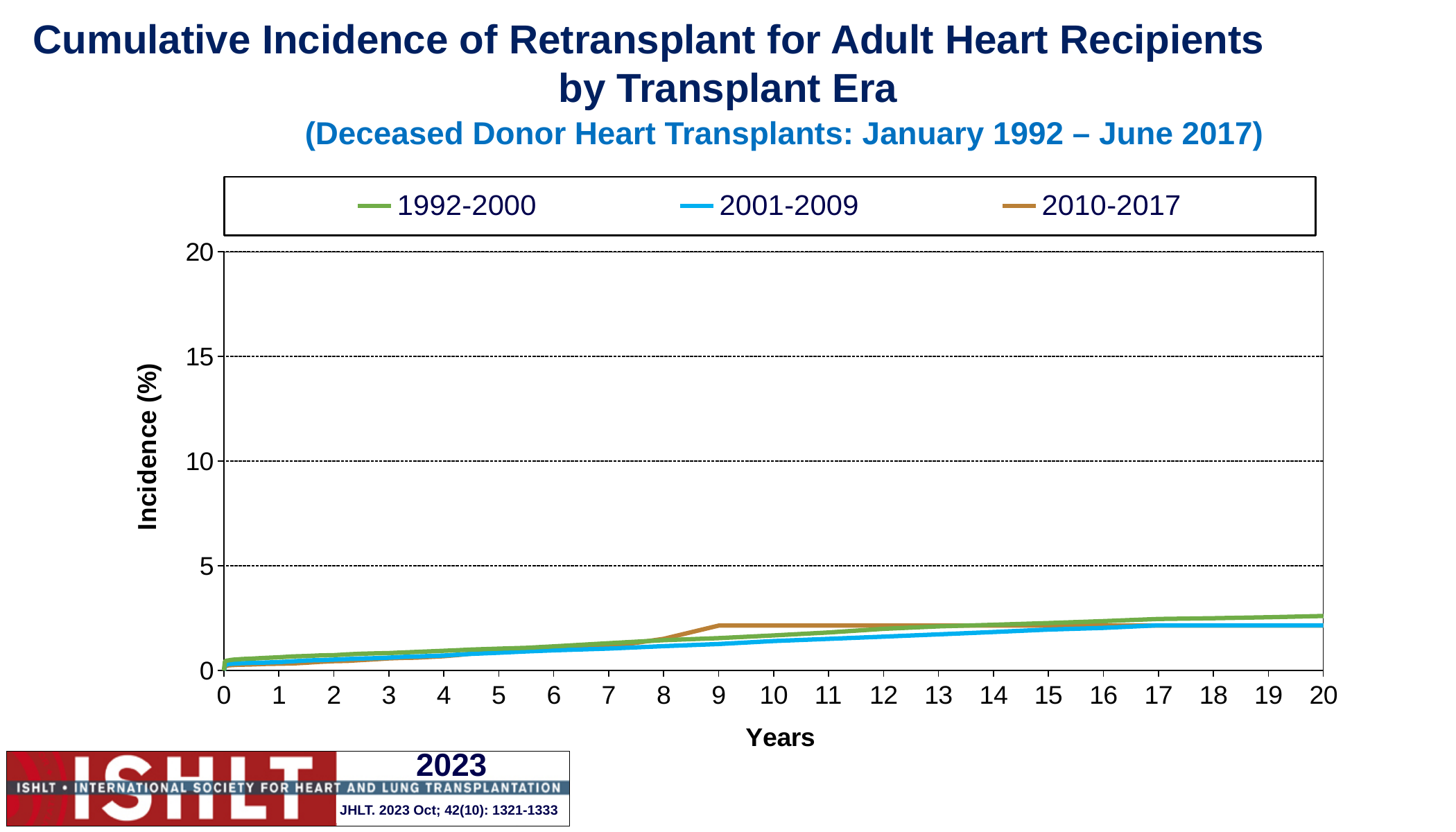

Cumulative Incidence of Retransplant for Adult Heart Recipients               by Transplant Era
(Deceased Donor Heart Transplants: January 1992 – June 2017)

### Chart

| Category | 1992-2000 | 2001-2009 | 2010-2017 |
|---|---|---|---|